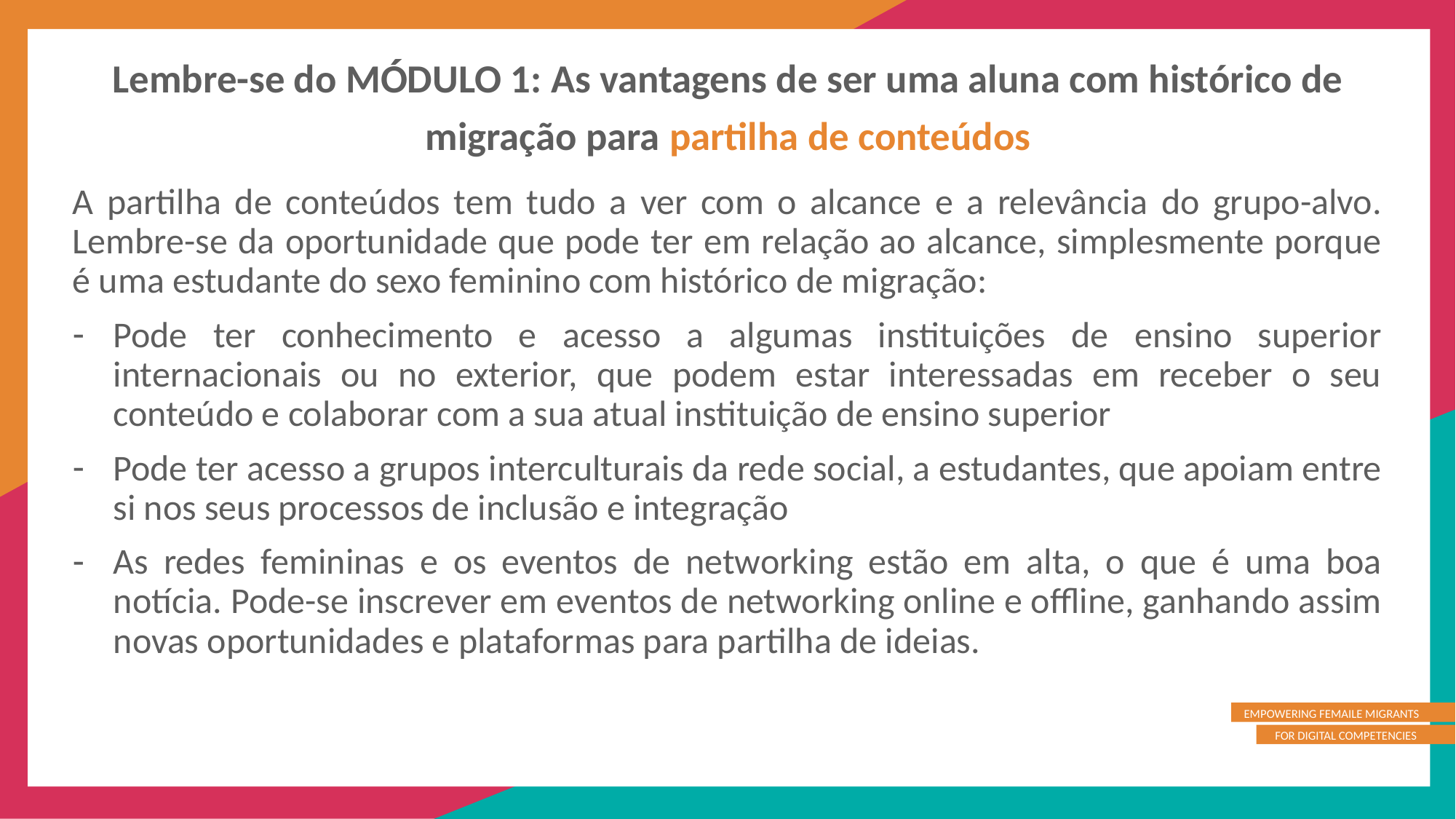

Lembre-se do MÓDULO 1: As vantagens de ser uma aluna com histórico de migração para partilha de conteúdos
A partilha de conteúdos tem tudo a ver com o alcance e a relevância do grupo-alvo. Lembre-se da oportunidade que pode ter em relação ao alcance, simplesmente porque é uma estudante do sexo feminino com histórico de migração:
Pode ter conhecimento e acesso a algumas instituições de ensino superior internacionais ou no exterior, que podem estar interessadas em receber o seu conteúdo e colaborar com a sua atual instituição de ensino superior
Pode ter acesso a grupos interculturais da rede social, a estudantes, que apoiam entre si nos seus processos de inclusão e integração
As redes femininas e os eventos de networking estão em alta, o que é uma boa notícia. Pode-se inscrever em eventos de networking online e offline, ganhando assim novas oportunidades e plataformas para partilha de ideias.